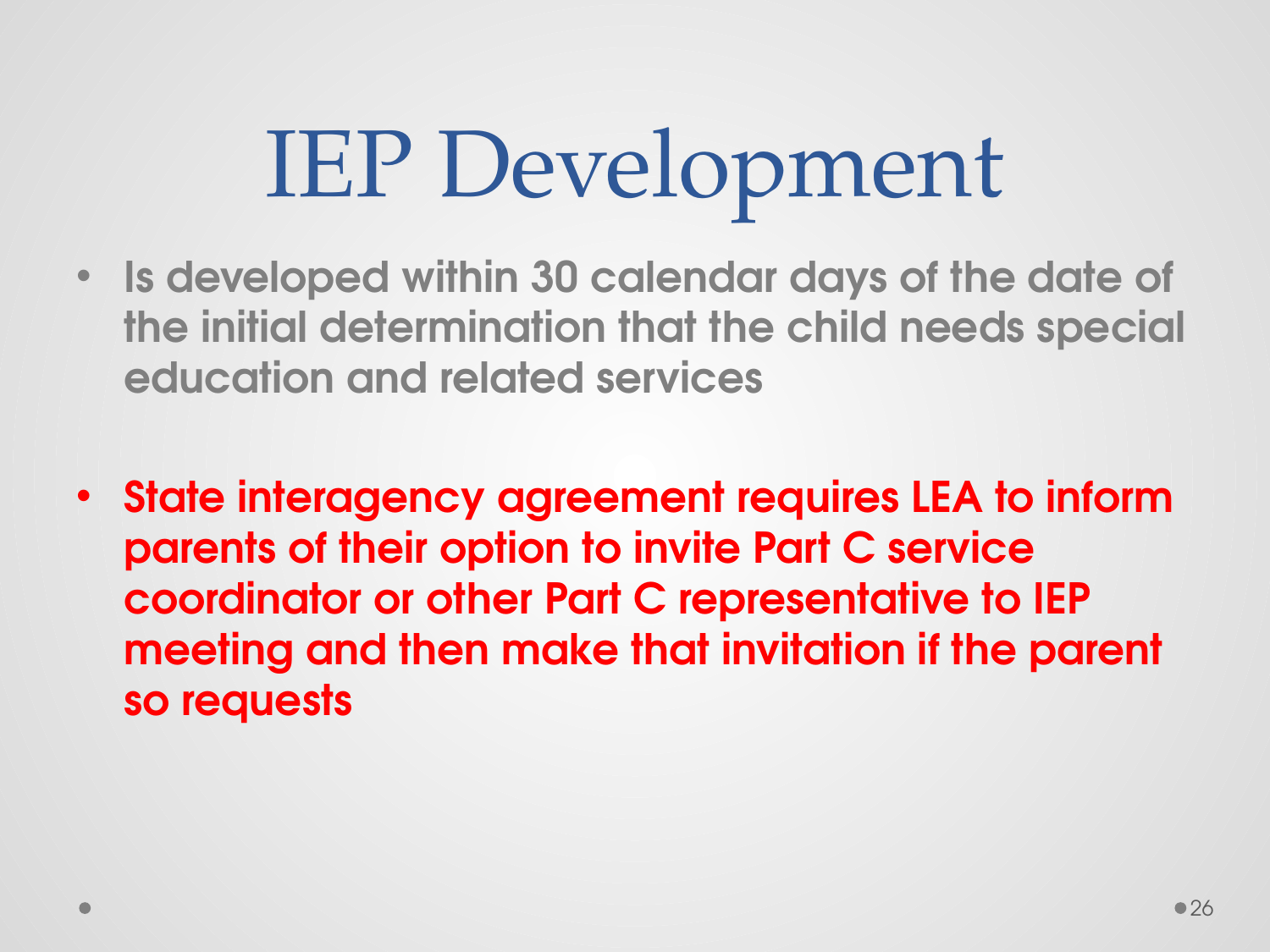

# IEP Development
Is developed within 30 calendar days of the date of the initial determination that the child needs special education and related services

State interagency agreement requires LEA to inform parents of their option to invite Part C service coordinator or other Part C representative to IEP meeting and then make that invitation if the parent so requests
26